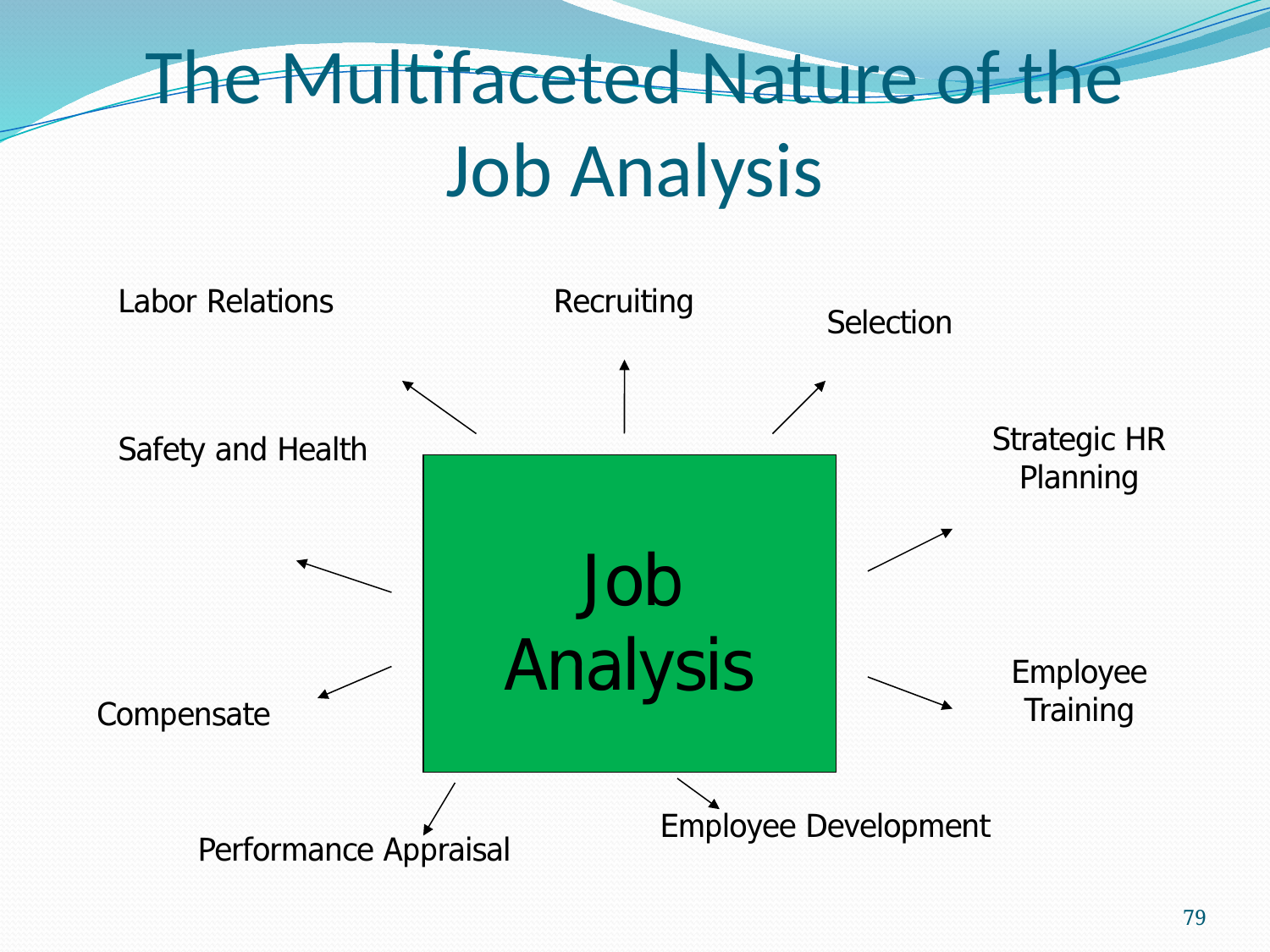

The Multifaceted Nature of the Job Analysis
Labor Relations
 Recruiting
Selection

Strategic HR Planning
Safety and Health

Job Analysis

Employee Training

Compensate

Employee Development
Performance Appraisal
79